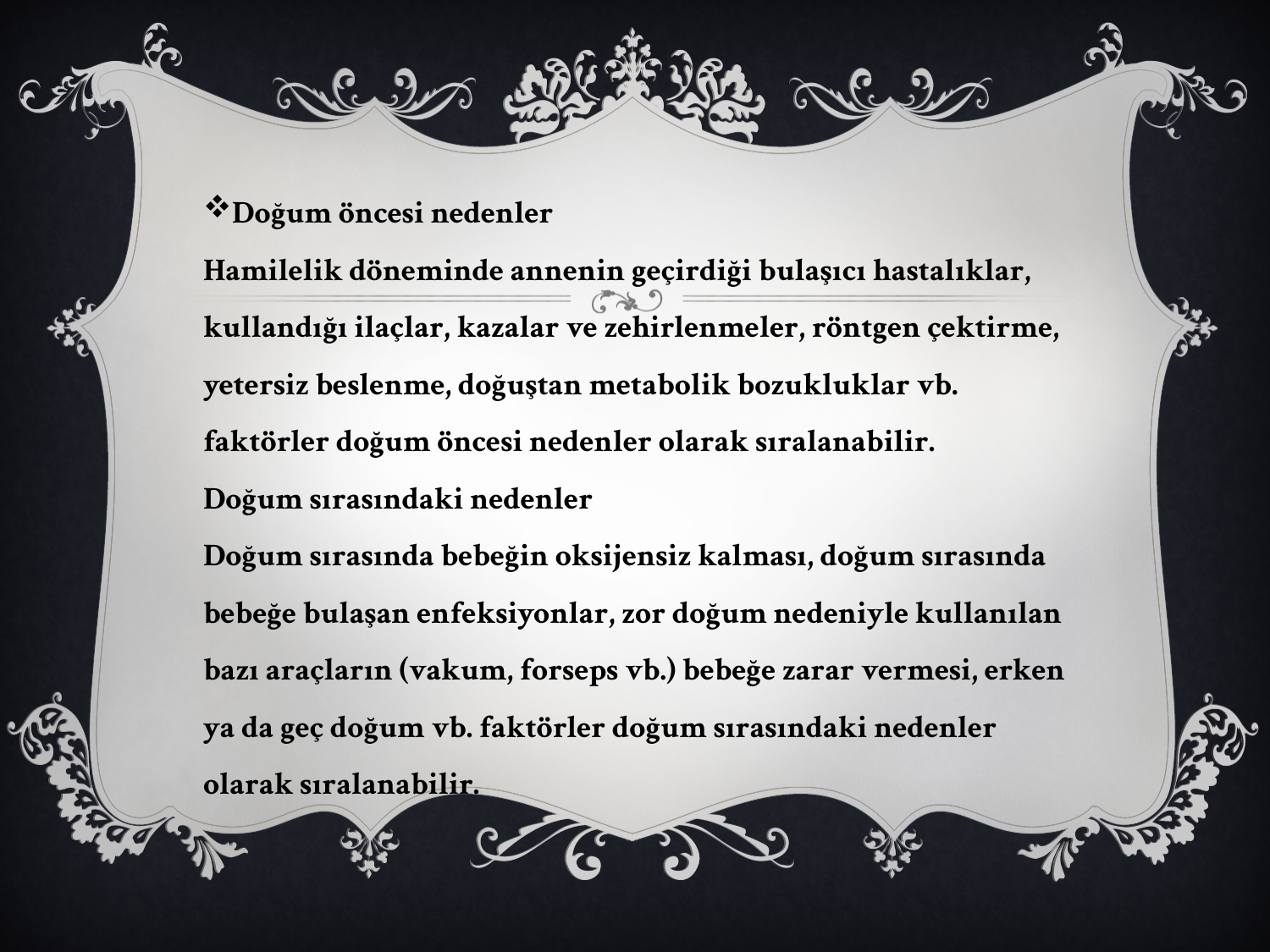

Doğum öncesi nedenler
Hamilelik döneminde annenin geçirdiği bulaşıcı hastalıklar, kullandığı ilaçlar, kazalar ve zehirlenmeler, röntgen çektirme, yetersiz beslenme, doğuştan metabolik bozukluklar vb. faktörler doğum öncesi nedenler olarak sıralanabilir.
Doğum sırasındaki nedenler
Doğum sırasında bebeğin oksijensiz kalması, doğum sırasında bebeğe bulaşan enfeksiyonlar, zor doğum nedeniyle kullanılan bazı araçların (vakum, forseps vb.) bebeğe zarar vermesi, erken ya da geç doğum vb. faktörler doğum sırasındaki nedenler olarak sıralanabilir.